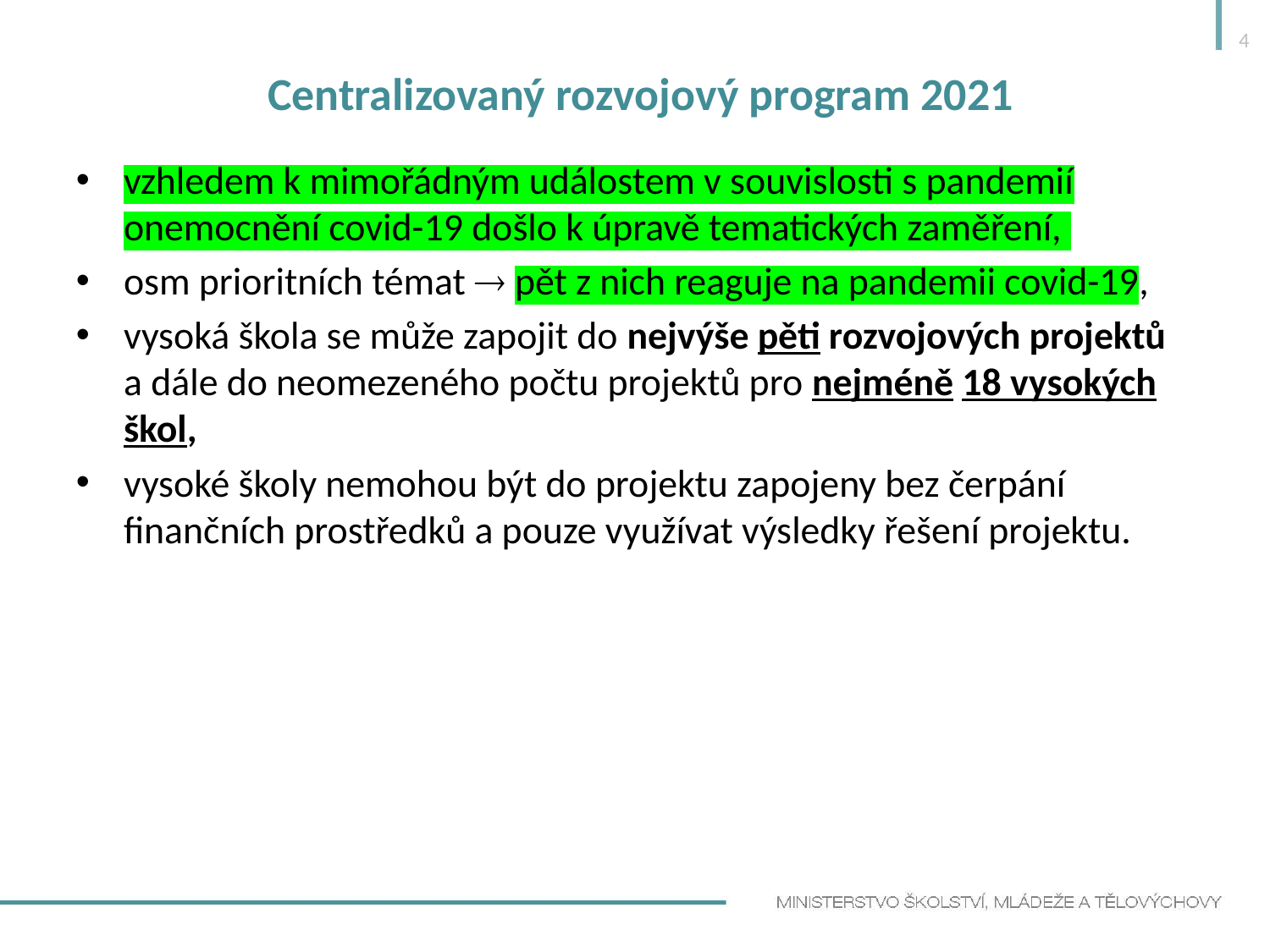

4
# Centralizovaný rozvojový program 2021
vzhledem k mimořádným událostem v souvislosti s pandemií onemocnění covid-19 došlo k úpravě tematických zaměření,
osm prioritních témat → pět z nich reaguje na pandemii covid-19,
vysoká škola se může zapojit do nejvýše pěti rozvojových projektů a dále do neomezeného počtu projektů pro nejméně 18 vysokých škol,
vysoké školy nemohou být do projektu zapojeny bez čerpání finančních prostředků a pouze využívat výsledky řešení projektu.